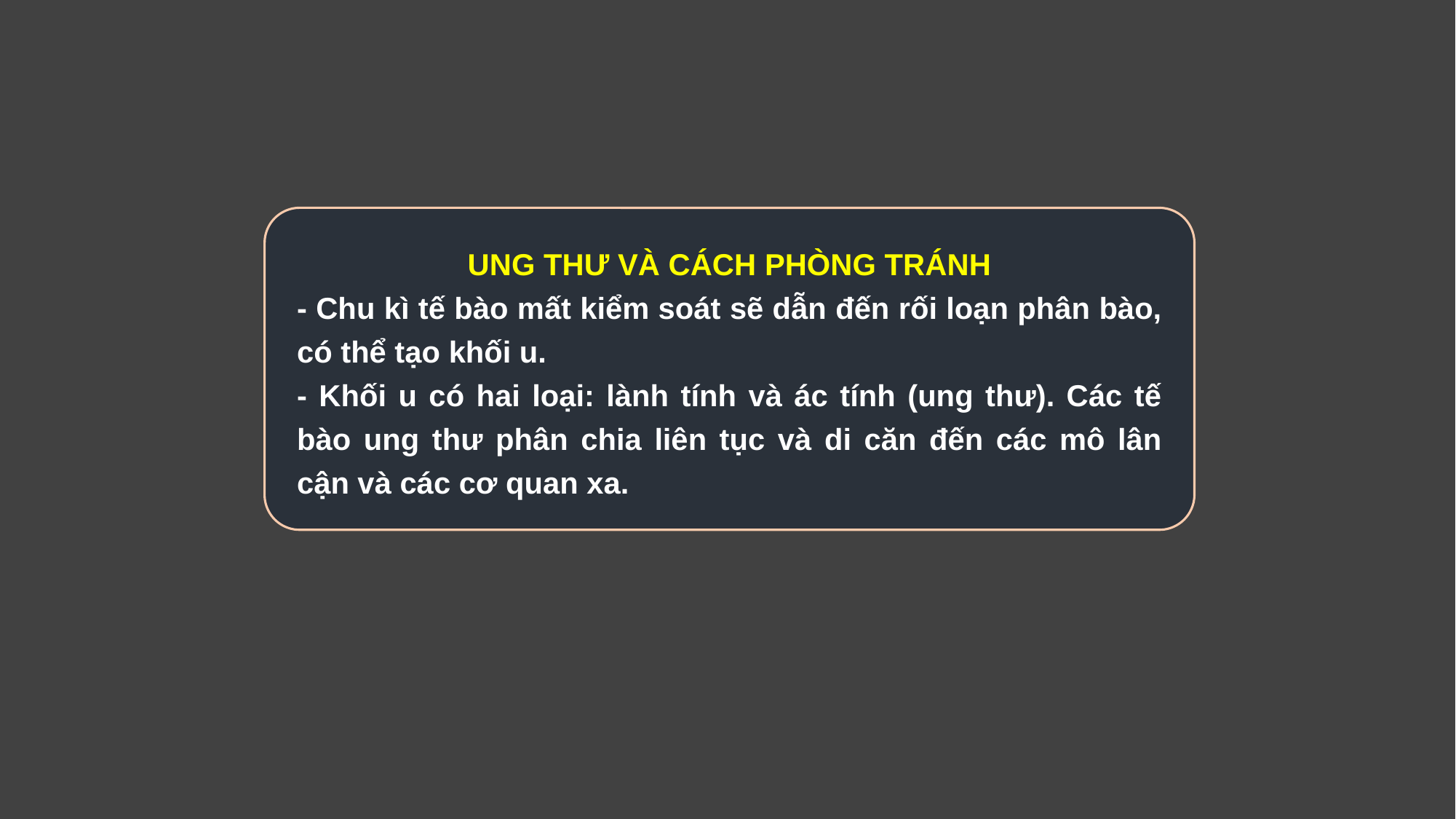

UNG THƯ VÀ CÁCH PHÒNG TRÁNH
- Chu kì tế bào mất kiểm soát sẽ dẫn đến rối loạn phân bào, có thể tạo khối u.
- Khối u có hai loại: lành tính và ác tính (ung thư). Các tế bào ung thư phân chia liên tục và di căn đến các mô lân cận và các cơ quan xa.